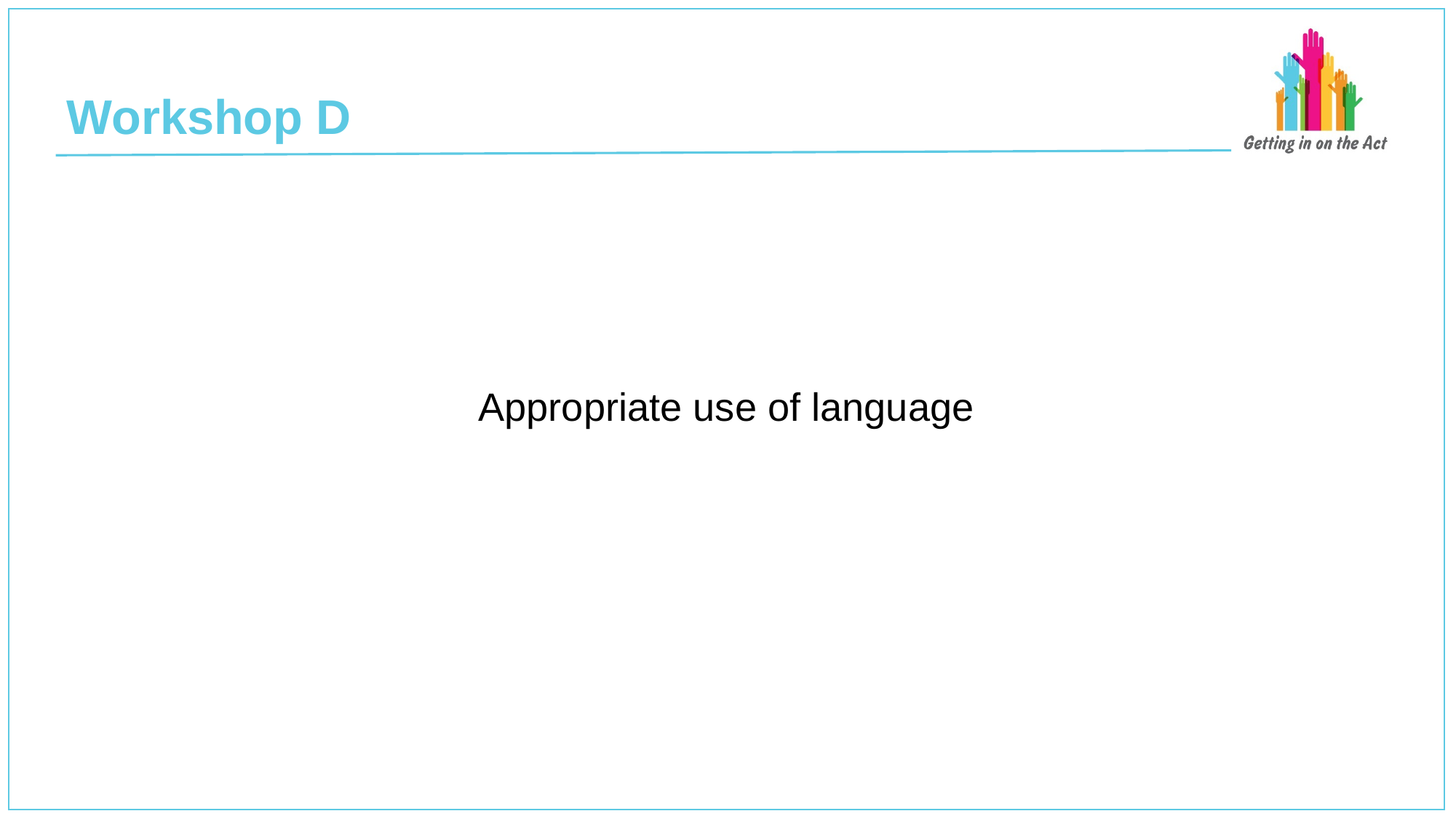

# Workshop D
Appropriate use of language